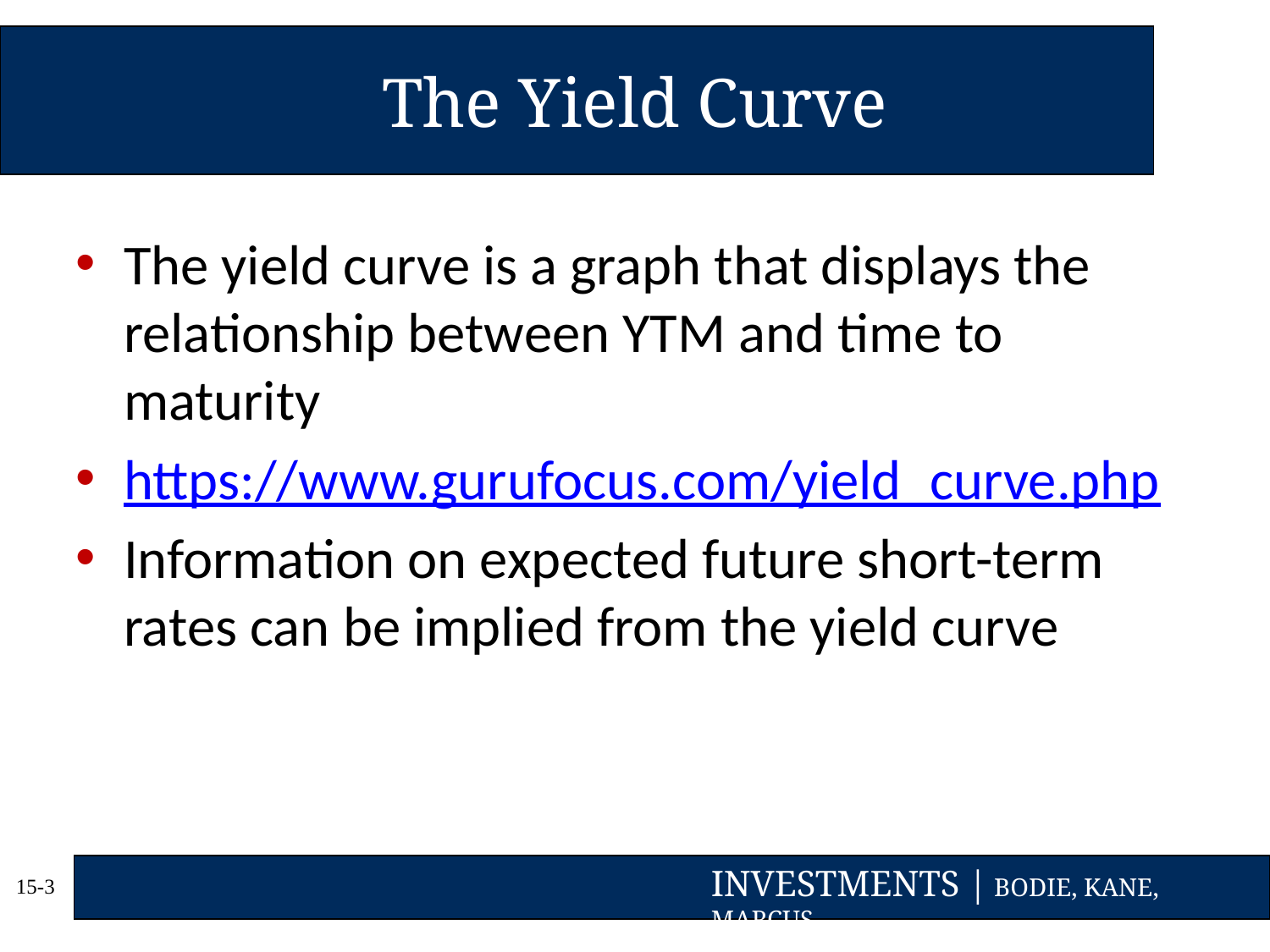

# The Yield Curve
The yield curve is a graph that displays the relationship between YTM and time to maturity
https://www.gurufocus.com/yield_curve.php
Information on expected future short-term rates can be implied from the yield curve